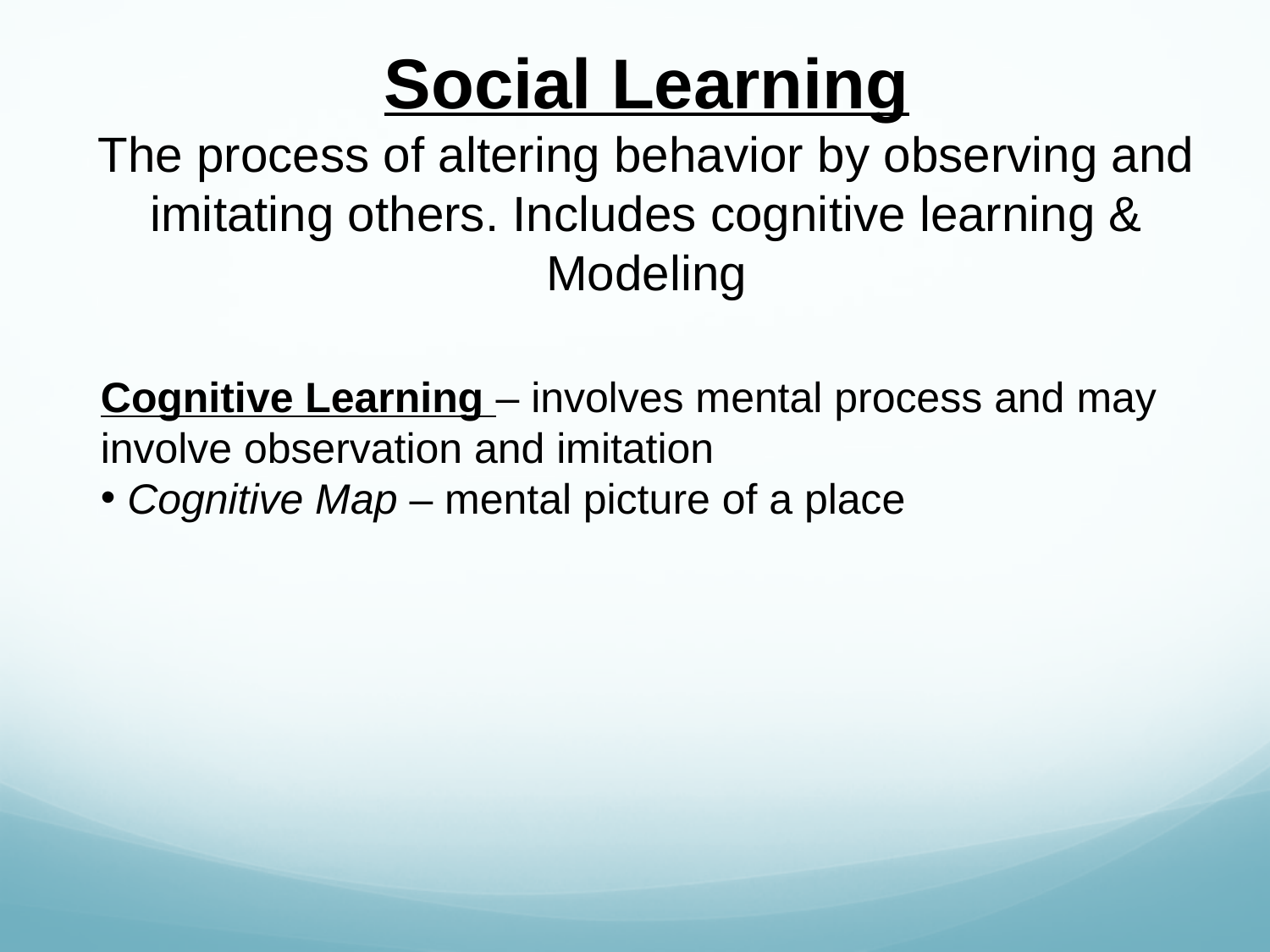

Social Learning
The process of altering behavior by observing and imitating others. Includes cognitive learning & Modeling
Cognitive Learning – involves mental process and may involve observation and imitation
 Cognitive Map – mental picture of a place